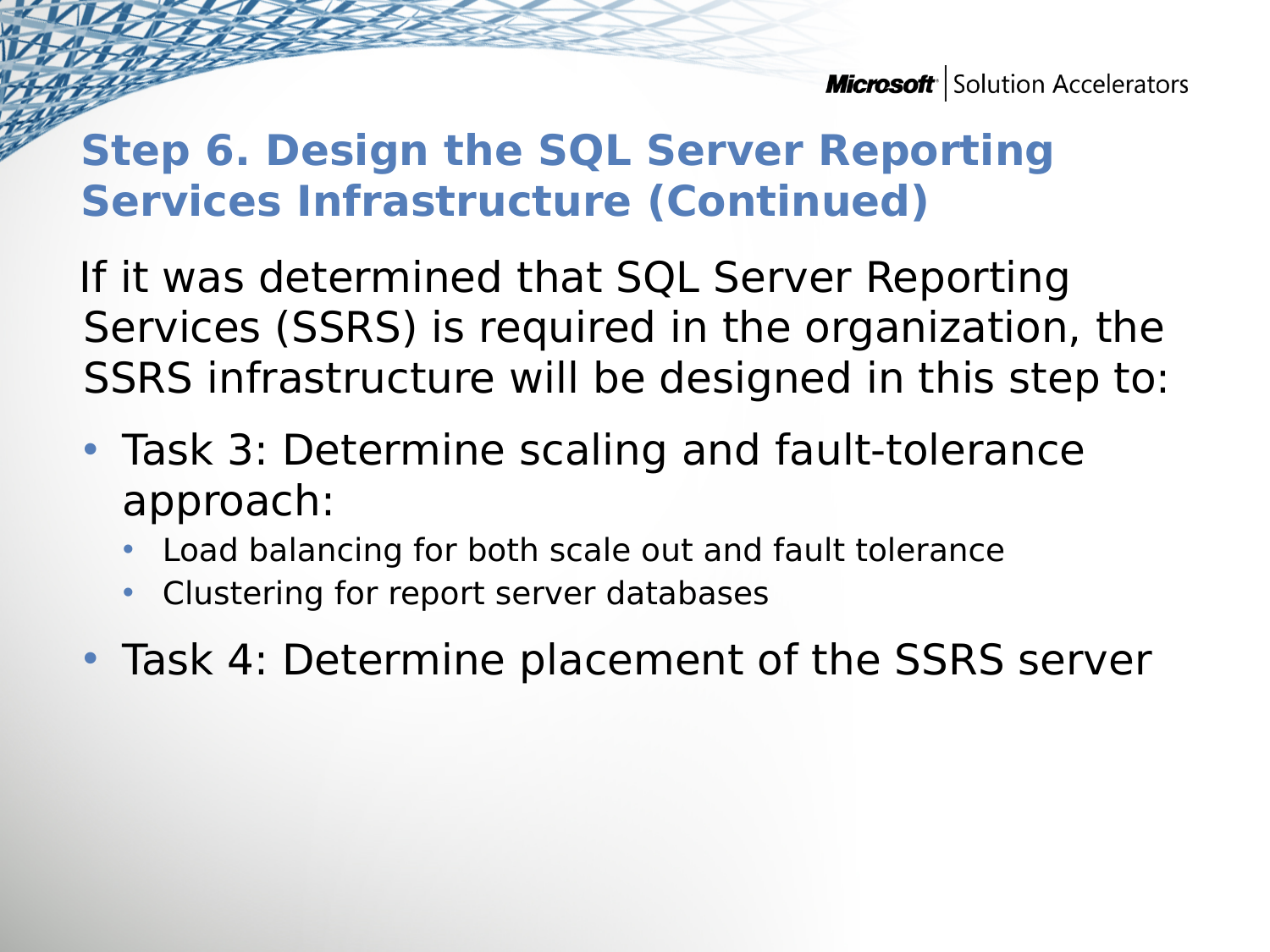

# Step 6. Design the SQL Server Reporting Services Infrastructure (Continued)
  If it was determined that SQL Server Reporting Services (SSRS) is required in the organization, the SSRS infrastructure will be designed in this step to:
Task 3: Determine scaling and fault-tolerance approach:
Load balancing for both scale out and fault tolerance
Clustering for report server databases
Task 4: Determine placement of the SSRS server